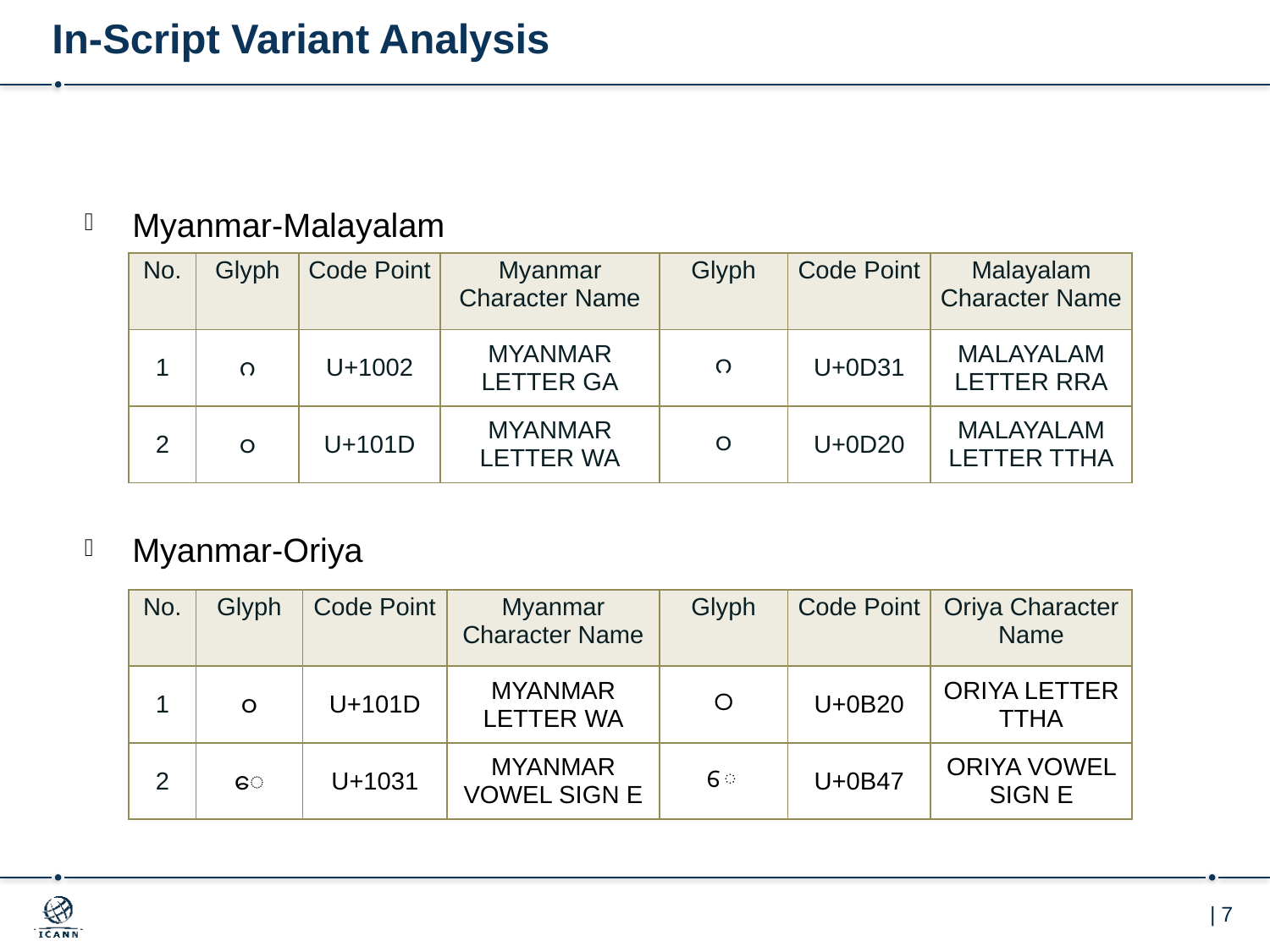

# In-Script Variant Analysis
Myanmar-Malayalam
| No. | Glyph | Code Point | Myanmar Character Name | Glyph | Code Point | Malayalam Character Name |
| --- | --- | --- | --- | --- | --- | --- |
| 1 | ဂ | U+1002 | MYANMAR LETTER GA | റ | U+0D31 | MALAYALAM LETTER RRA |
| 2 | ဝ | U+101D | MYANMAR LETTER WA | ഠ | U+0D20 | MALAYALAM LETTER TTHA |
Myanmar-Oriya
| No. | Glyph | Code Point | Myanmar Character Name | Glyph | Code Point | Oriya Character Name |
| --- | --- | --- | --- | --- | --- | --- |
| 1 | ဝ | U+101D | MYANMAR LETTER WA | ଠ | U+0B20 | ORIYA LETTER TTHA |
| 2 | ေ | U+1031 | MYANMAR VOWEL SIGN E | େ | U+0B47 | ORIYA VOWEL SIGN E |